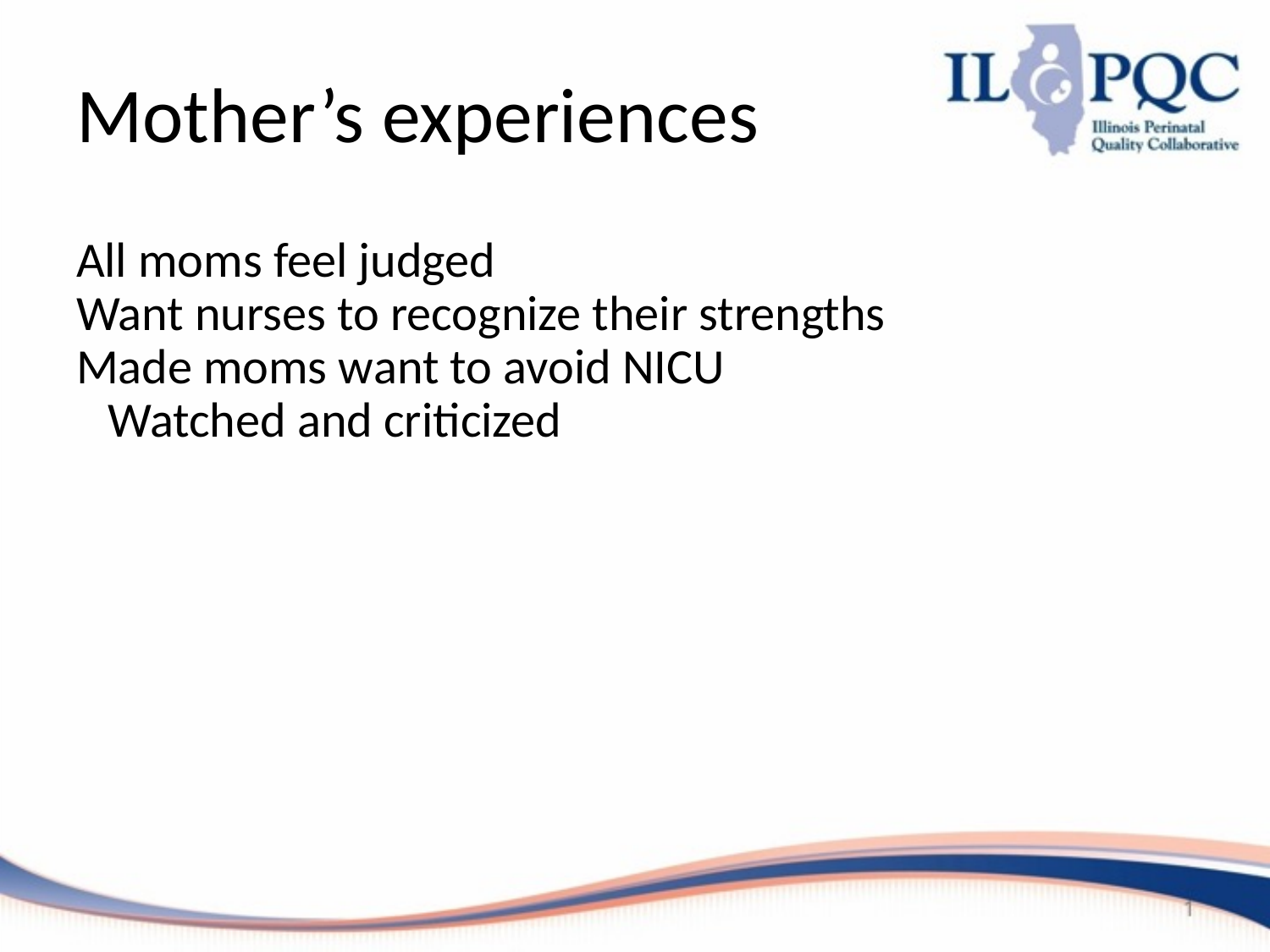

# Mother’s experiences
All moms feel judged
Want nurses to recognize their strengths
Made moms want to avoid NICU
	Watched and criticized